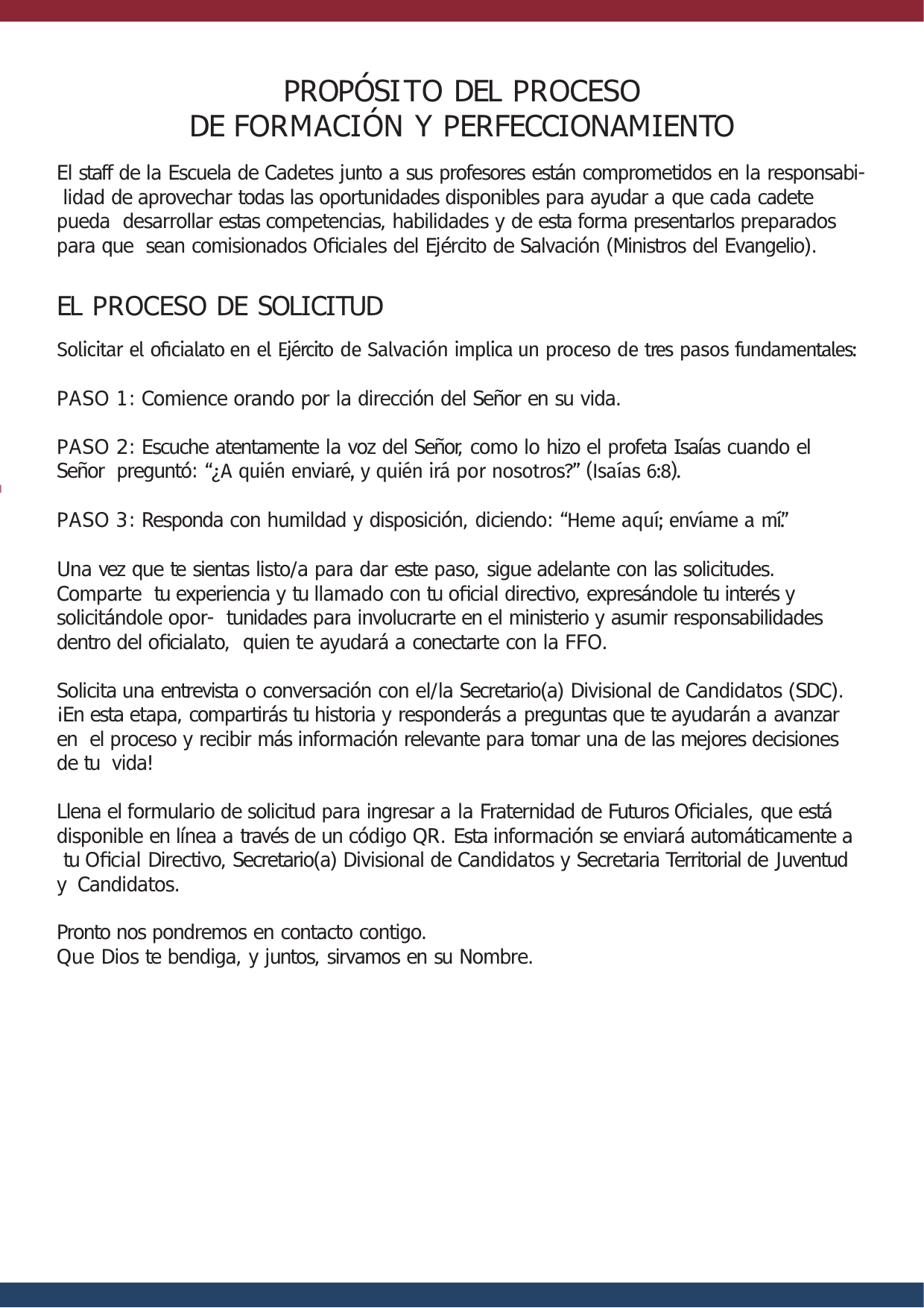

PROPÓSITO DEL PROCESO
DE FORMACIÓN Y PERFECCIONAMIENTO
El staff de la Escuela de Cadetes junto a sus profesores están comprometidos en la responsabi-  lidad de aprovechar todas las oportunidades disponibles para ayudar a que cada cadete pueda  desarrollar estas competencias, habilidades y de esta forma presentarlos preparados para que  sean comisionados Oficiales del Ejército de Salvación (Ministros del Evangelio).

EL PROCESO DE SOLICITUD
Solicitar el oficialato en el Ejército de Salvación implica un proceso de tres pasos fundamentales:

PASO 1: Comience orando por la dirección del Señor en su vida.

PASO 2: Escuche atentamente la voz del Señor, como lo hizo el profeta Isaías cuando el Señor  preguntó: “¿A quién enviaré, y quién irá por nosotros?” (Isaías 6:8).

PASO 3: Responda con humildad y disposición, diciendo: “Heme aquí; envíame a mí.”

Una vez que te sientas listo/a para dar este paso, sigue adelante con las solicitudes. Comparte  tu experiencia y tu llamado con tu oficial directivo, expresándole tu interés y solicitándole opor-  tunidades para involucrarte en el ministerio y asumir responsabilidades dentro del oficialato,  quien te ayudará a conectarte con la FFO.

Solicita una entrevista o conversación con el/la Secretario(a) Divisional de Candidatos (SDC).
¡En esta etapa, compartirás tu historia y responderás a preguntas que te ayudarán a avanzar en  el proceso y recibir más información relevante para tomar una de las mejores decisiones de tu  vida!

Llena el formulario de solicitud para ingresar a la Fraternidad de Futuros Oficiales, que está  disponible en línea a través de un código QR. Esta información se enviará automáticamente a  tu Oficial Directivo, Secretario(a) Divisional de Candidatos y Secretaria Territorial de Juventud y  Candidatos.

Pronto nos pondremos en contacto contigo.
Que Dios te bendiga, y juntos, sirvamos en su Nombre.